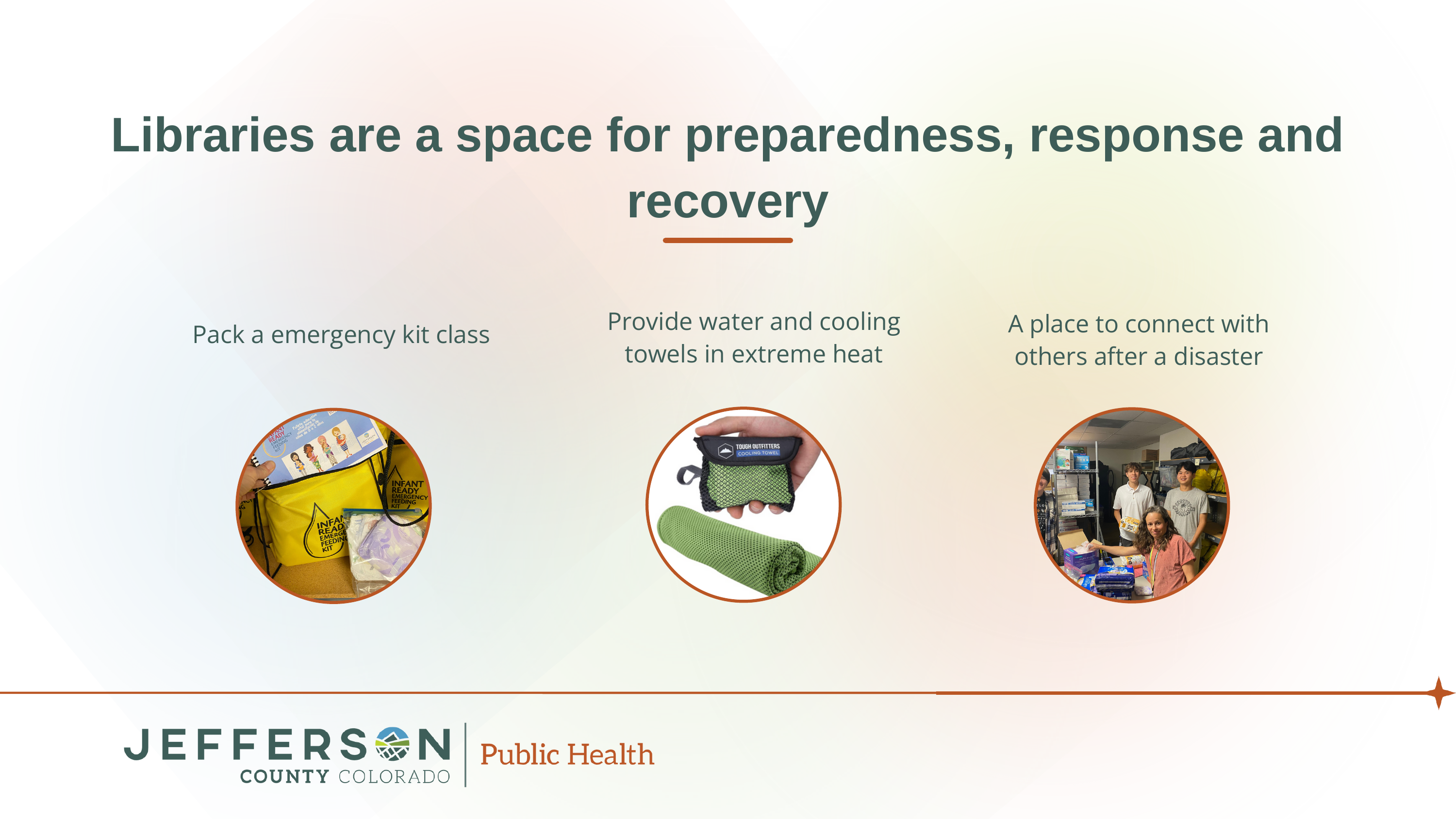

Libraries are a space for preparedness, response and recovery

Provide water and cooling towels in extreme heat
A place to connect with others after a disaster
Pack a emergency kit class